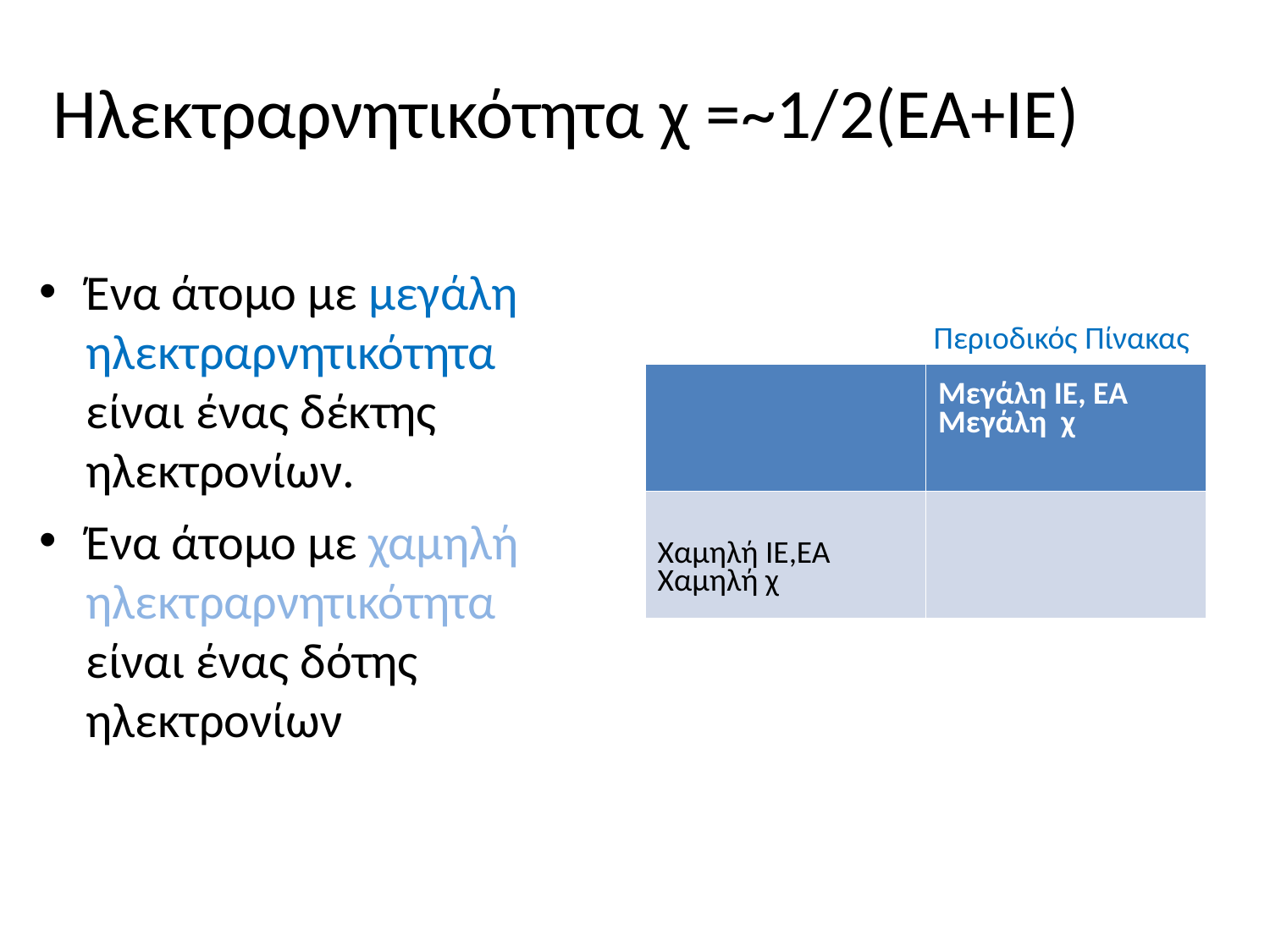

Ηλεκτραρνητικότητα χ =~1/2(ΕΑ+ΙΕ)
Ένα άτομο με μεγάλη ηλεκτραρνητικότητα είναι ένας δέκτης ηλεκτρονίων.
Ένα άτομο με χαμηλή ηλεκτραρνητικότητα είναι ένας δότης ηλεκτρονίων
Περιοδικός Πίνακας
|  | Μεγάλη ΙΕ, ΕΑ Μεγάλη χ |
| --- | --- |
| Χαμηλή ΙΕ,ΕΑ Χαμηλή χ |  |